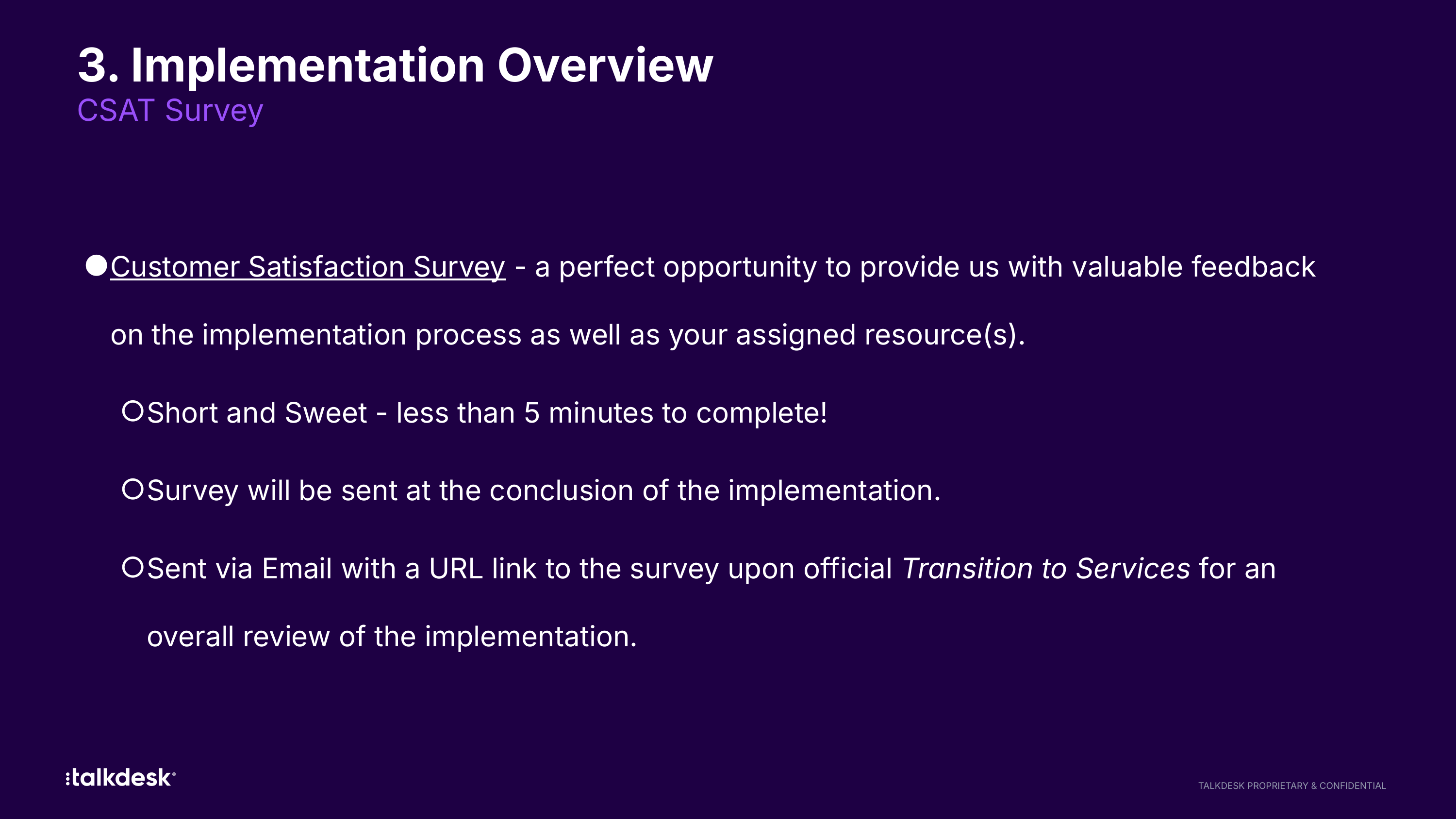

3. Implementation Overview
CSAT Survey
Customer Satisfaction Survey - a perfect opportunity to provide us with valuable feedback on the implementation process as well as your assigned resource(s).
Short and Sweet - less than 5 minutes to complete!
Survey will be sent at the conclusion of the implementation.
Sent via Email with a URL link to the survey upon official Transition to Services for an overall review of the implementation.